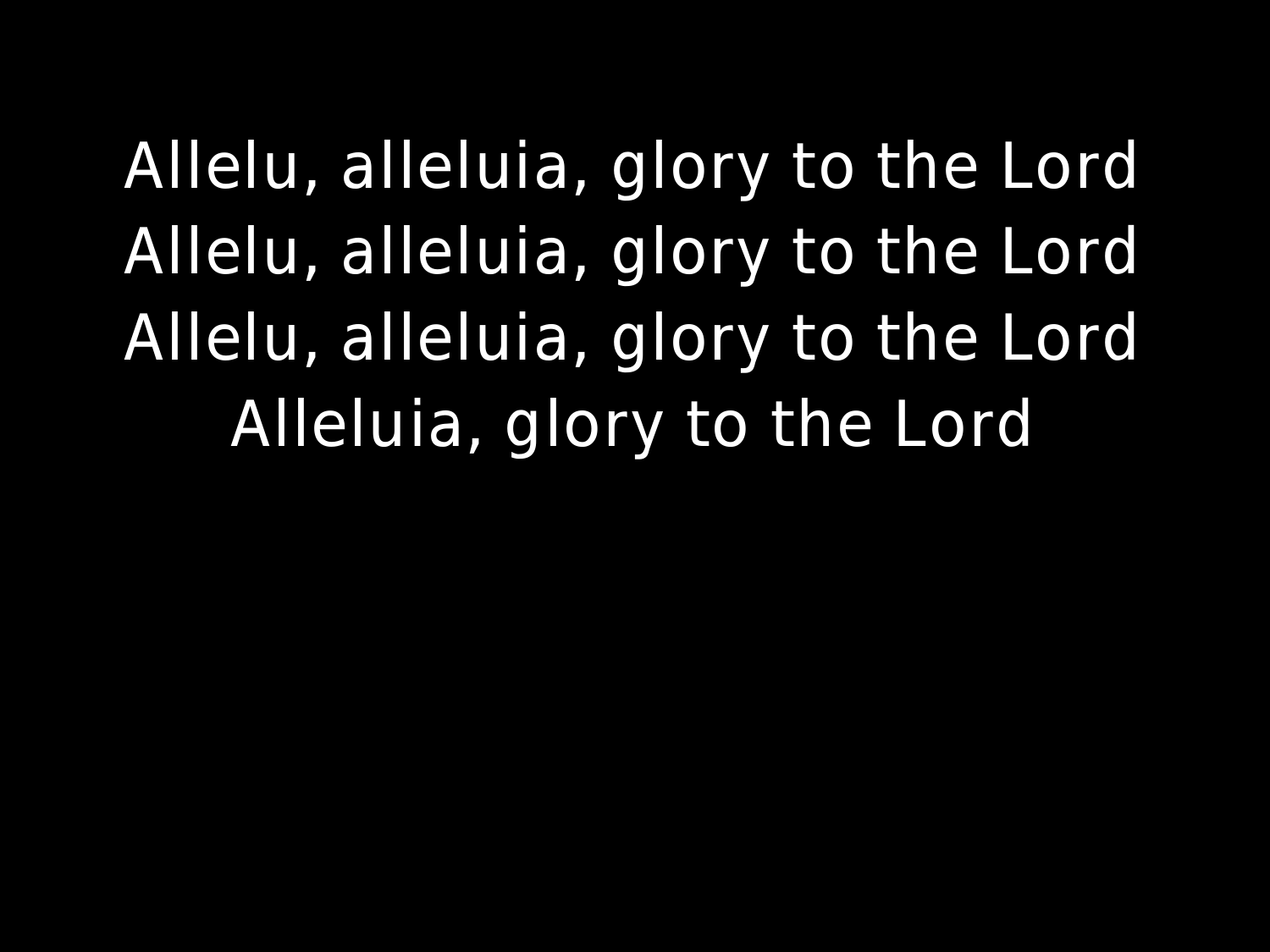

Allelu, alleluia, glory to the Lord
Allelu, alleluia, glory to the Lord
Allelu, alleluia, glory to the Lord
Alleluia, glory to the Lord